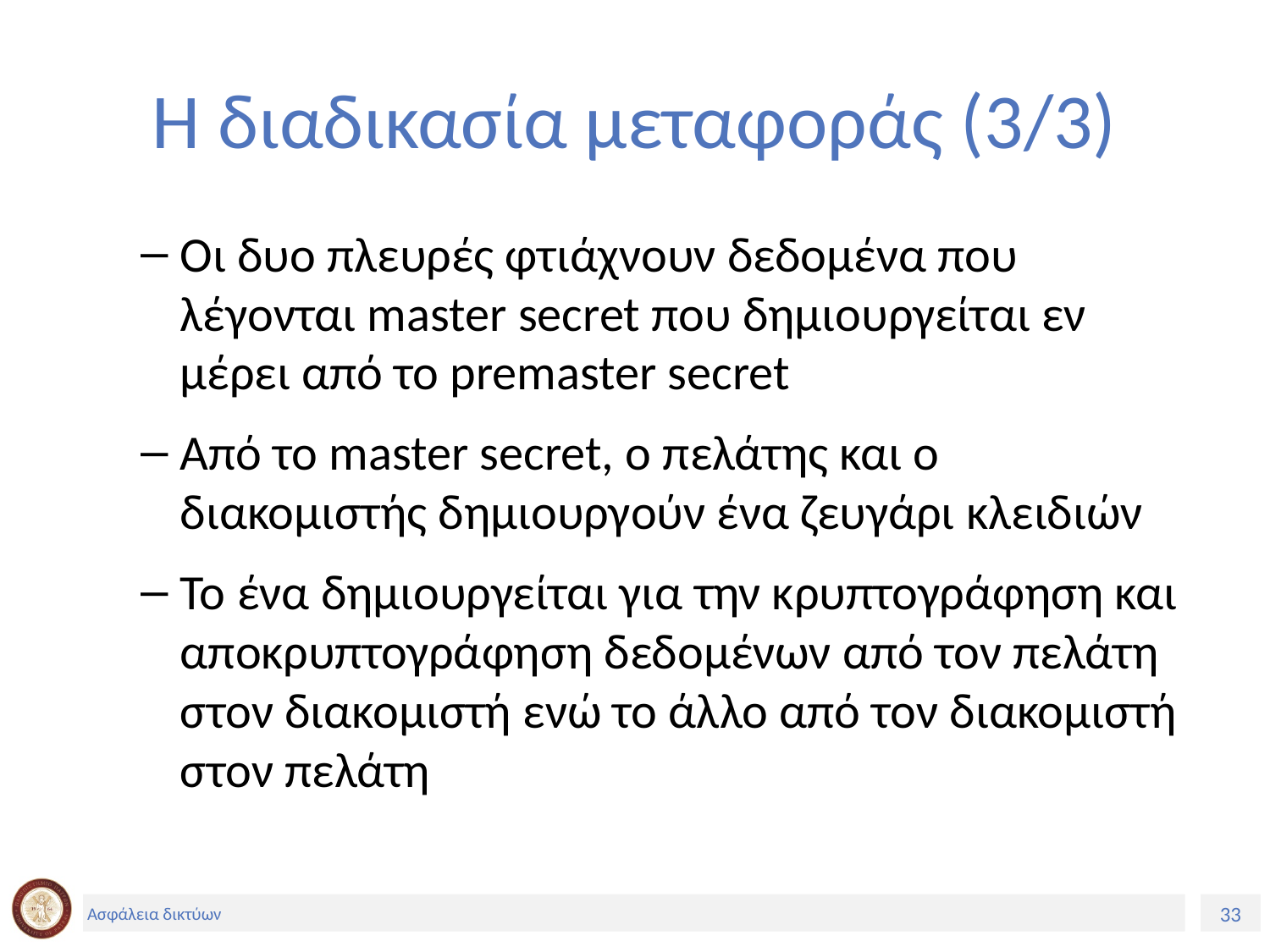

# Η διαδικασία μεταφοράς (3/3)
Οι δυο πλευρές φτιάχνουν δεδομένα που λέγονται master secret που δημιουργείται εν μέρει από το premaster secret
Από το master secret, ο πελάτης και ο διακομιστής δημιουργούν ένα ζευγάρι κλειδιών
Το ένα δημιουργείται για την κρυπτογράφηση και αποκρυπτογράφηση δεδομένων από τον πελάτη στον διακομιστή ενώ το άλλο από τον διακομιστή στον πελάτη